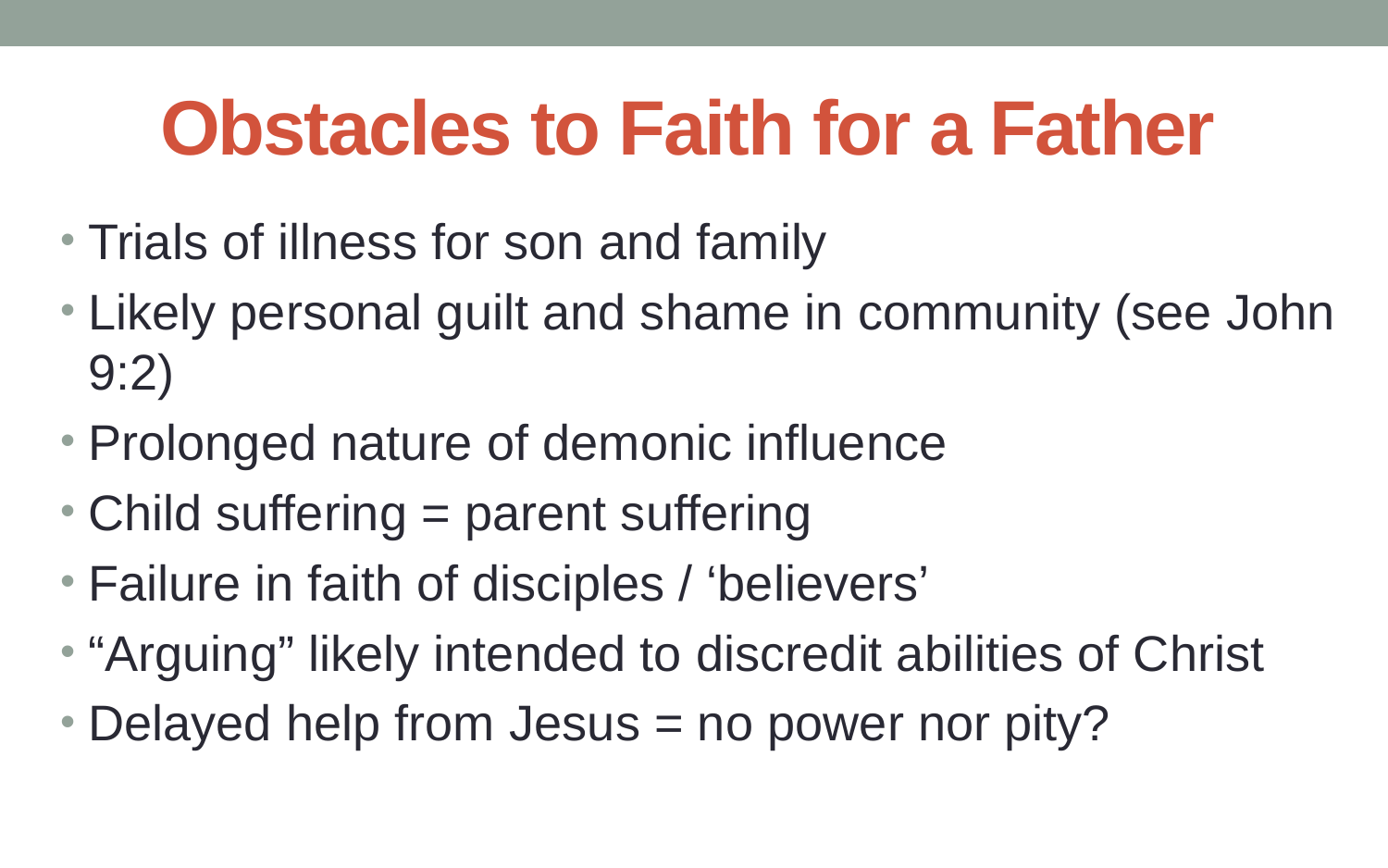

# Obstacles to Faith for a Father
Trials of illness for son and family
Likely personal guilt and shame in community (see John 9:2)
Prolonged nature of demonic influence
Child suffering = parent suffering
Failure in faith of disciples / ‘believers’
“Arguing” likely intended to discredit abilities of Christ
Delayed help from Jesus = no power nor pity?